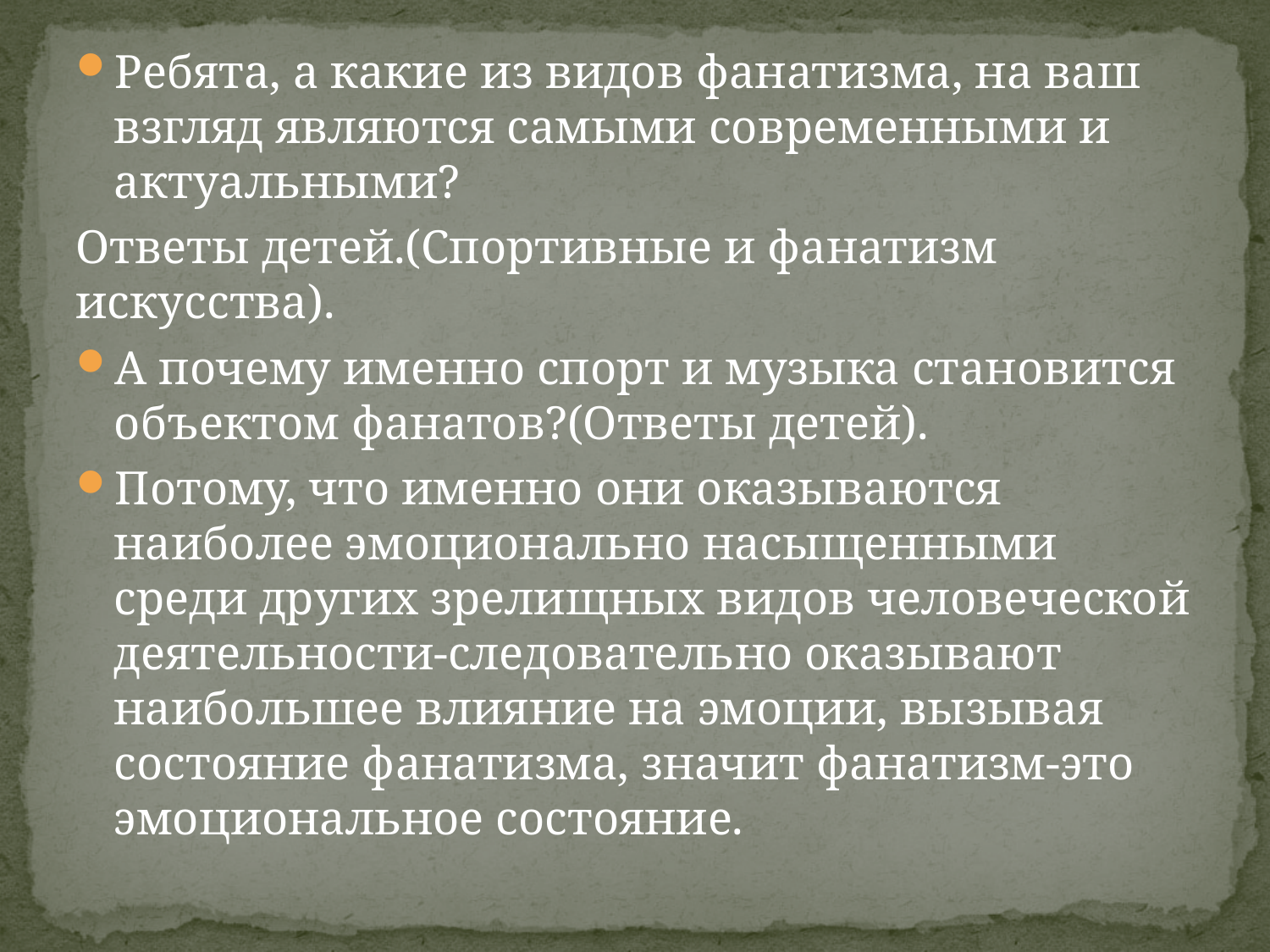

Ребята, а какие из видов фанатизма, на ваш взгляд являются самыми современными и актуальными?
Ответы детей.(Спортивные и фанатизм искусства).
А почему именно спорт и музыка становится объектом фанатов?(Ответы детей).
Потому, что именно они оказываются наиболее эмоционально насыщенными среди других зрелищных видов человеческой деятельности-следовательно оказывают наибольшее влияние на эмоции, вызывая состояние фанатизма, значит фанатизм-это эмоциональное состояние.